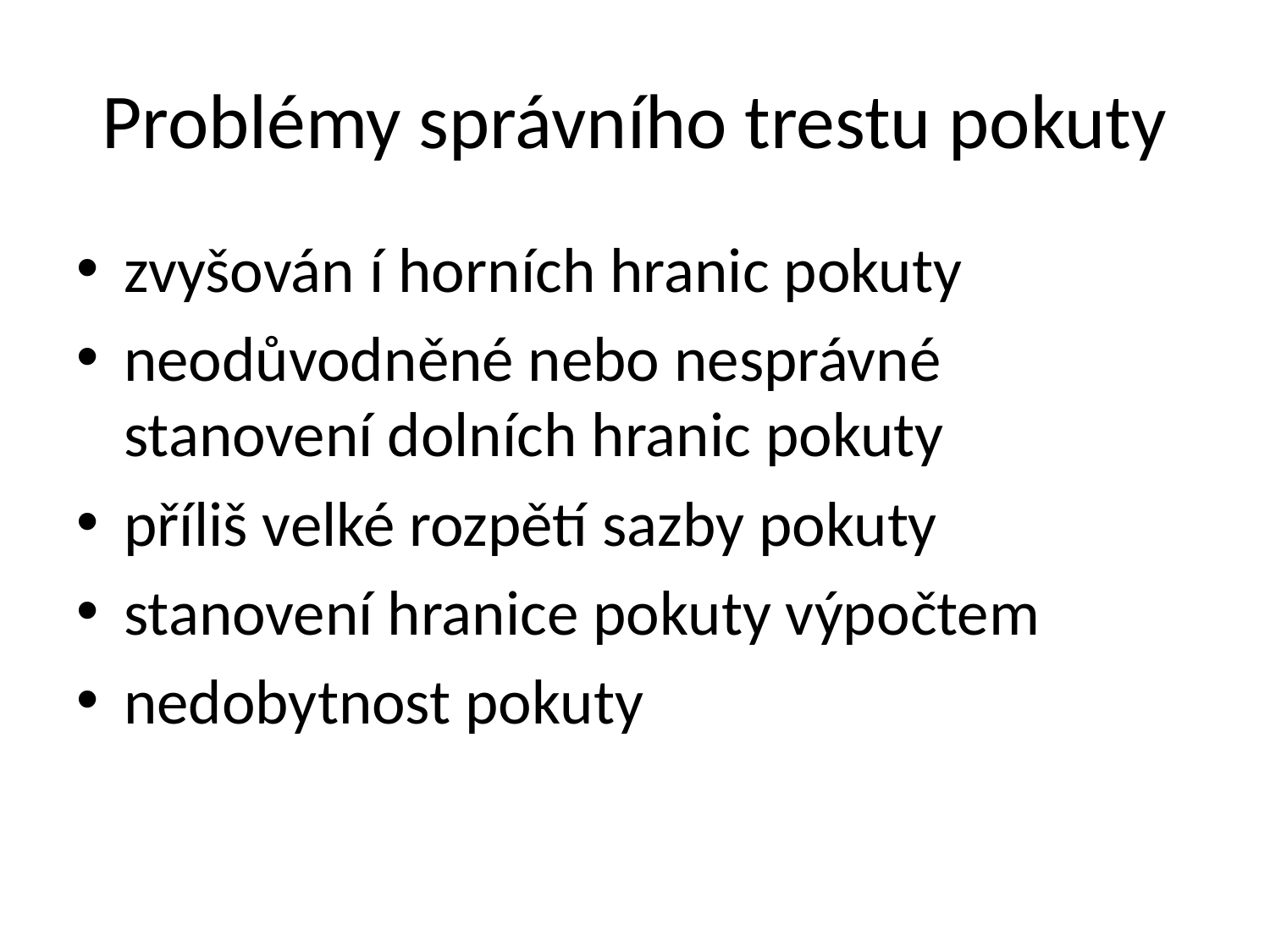

# Problémy správního trestu pokuty
zvyšován í horních hranic pokuty
neodůvodněné nebo nesprávné stanovení dolních hranic pokuty
příliš velké rozpětí sazby pokuty
stanovení hranice pokuty výpočtem
nedobytnost pokuty